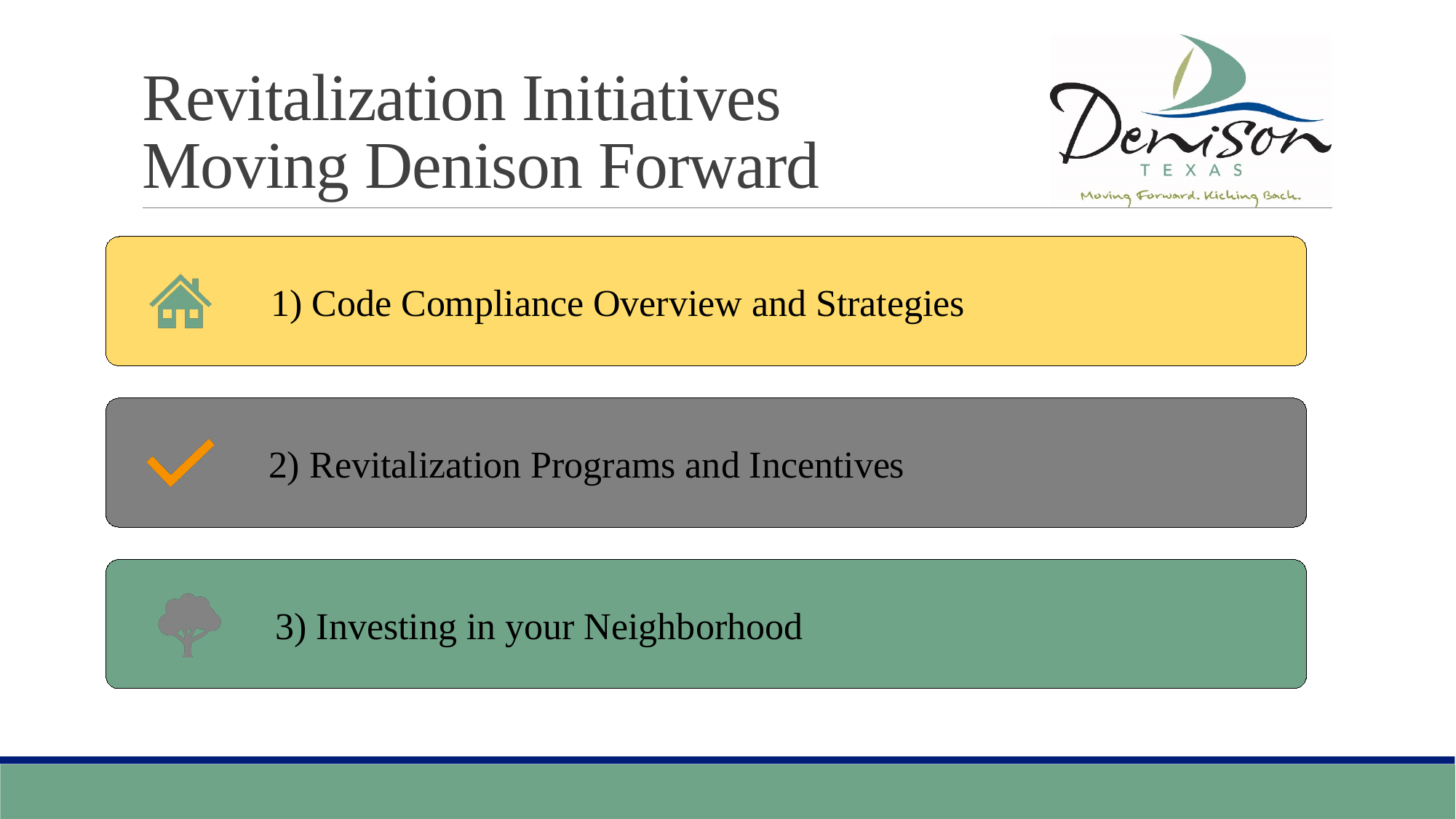

# Revitalization Initiatives Moving Denison Forward
1) Code Compliance Overview and Strategies
2) Revitalization Programs and Incentives
3) Investing in your Neighborhood